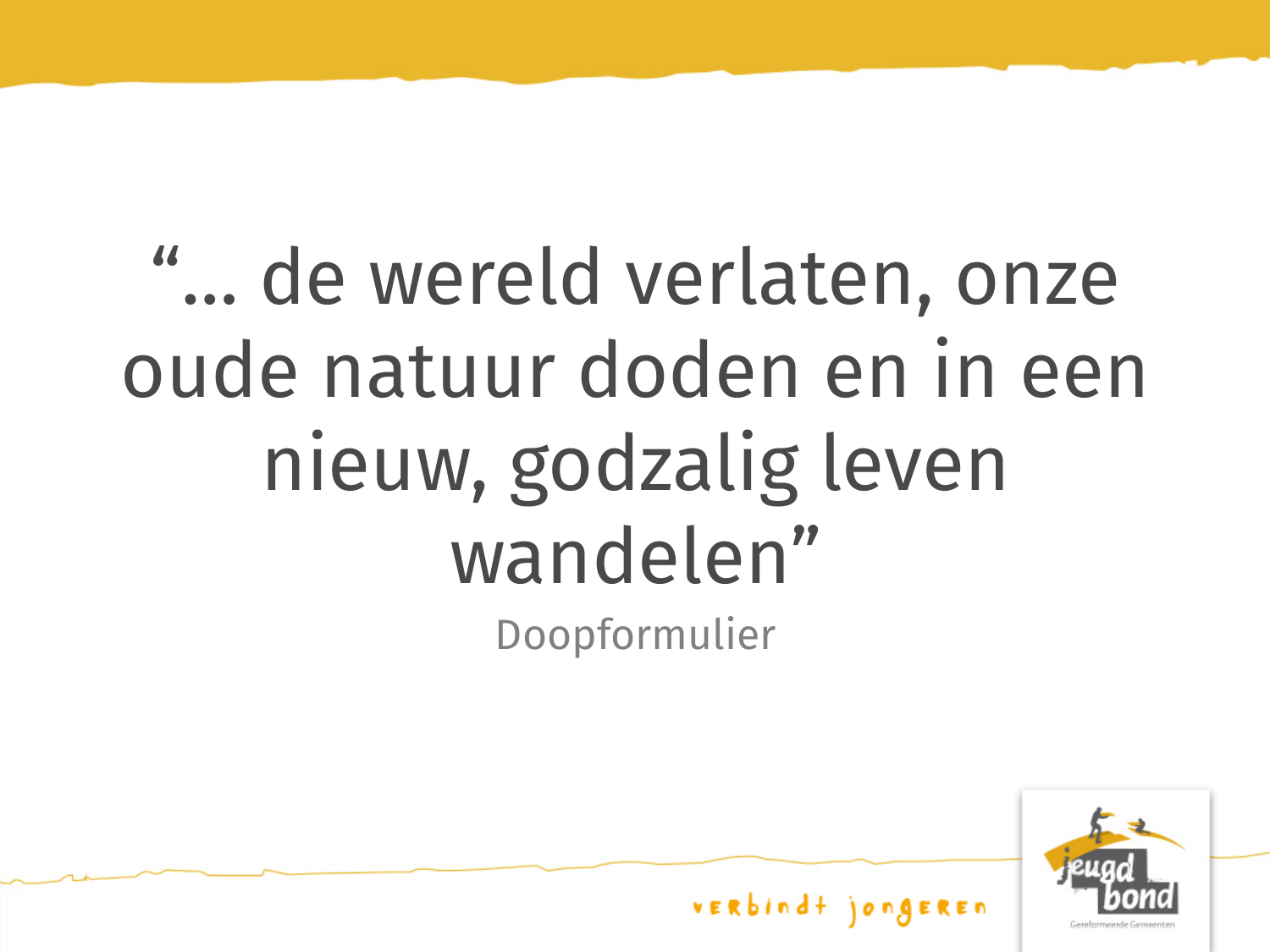

“… de wereld verlaten, onze oude natuur doden en in een nieuw, godzalig leven wandelen”
Doopformulier